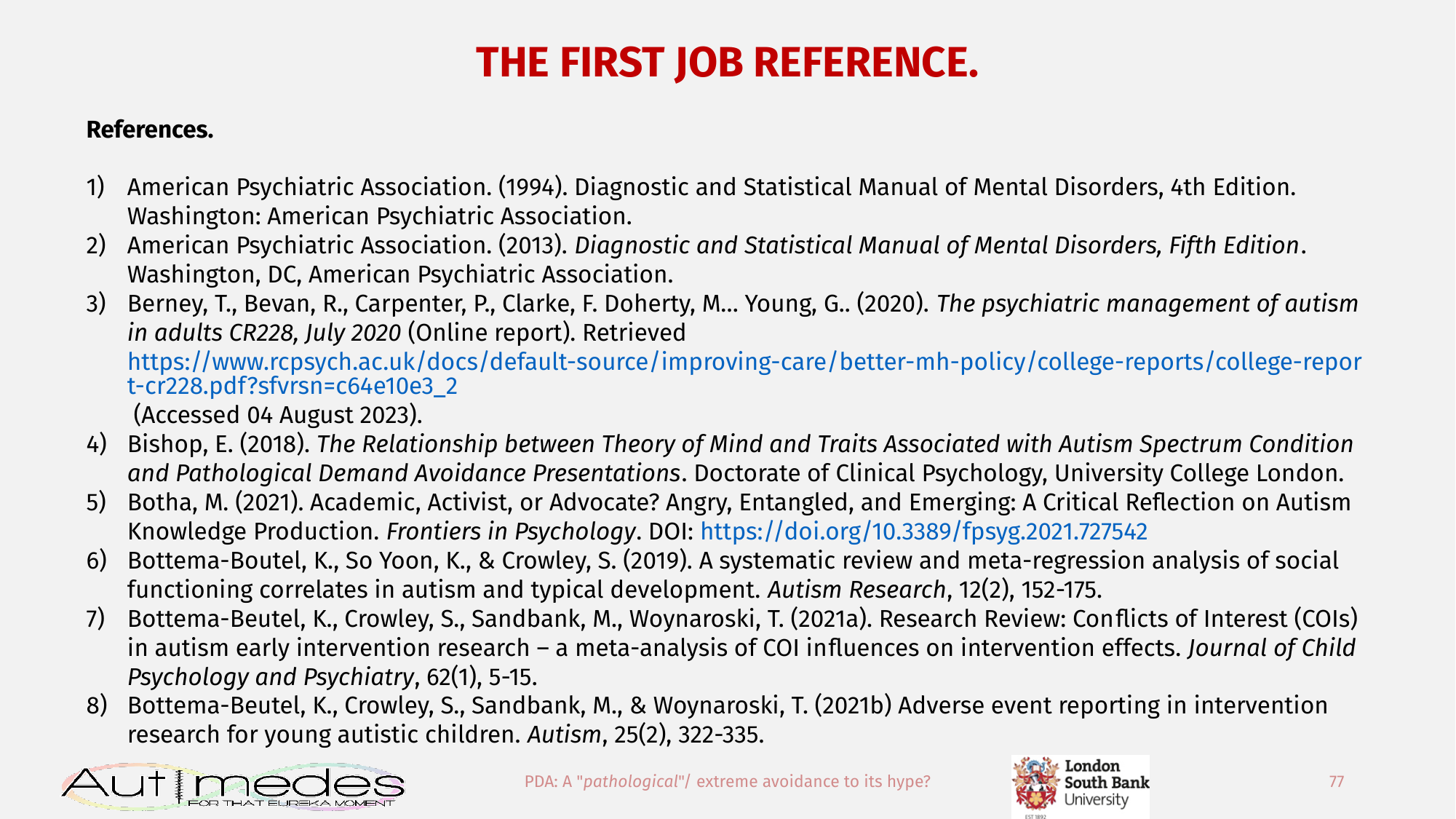

THE FIRST JOB REFERENCE.
References.

American Psychiatric Association. (1994). Diagnostic and Statistical Manual of Mental Disorders, 4th Edition. Washington: American Psychiatric Association.
American Psychiatric Association. (2013). Diagnostic and Statistical Manual of Mental Disorders, Fifth Edition. Washington, DC, American Psychiatric Association.
Berney, T., Bevan, R., Carpenter, P., Clarke, F. Doherty, M… Young, G.. (2020). The psychiatric management of autism in adults CR228, July 2020 (Online report). Retrieved https://www.rcpsych.ac.uk/docs/default-source/improving-care/better-mh-policy/college-reports/college-report-cr228.pdf?sfvrsn=c64e10e3_2 (Accessed 04 August 2023).
Bishop, E. (2018). The Relationship between Theory of Mind and Traits Associated with Autism Spectrum Condition and Pathological Demand Avoidance Presentations. Doctorate of Clinical Psychology, University College London.
Botha, M. (2021). Academic, Activist, or Advocate? Angry, Entangled, and Emerging: A Critical Reflection on Autism Knowledge Production. Frontiers in Psychology. DOI: https://doi.org/10.3389/fpsyg.2021.727542
Bottema-Boutel, K., So Yoon, K., & Crowley, S. (2019). A systematic review and meta-regression analysis of social functioning correlates in autism and typical development. Autism Research, 12(2), 152-175.
Bottema-Beutel, K., Crowley, S., Sandbank, M., Woynaroski, T. (2021a). Research Review: Conﬂicts of Interest (COIs) in autism early intervention research – a meta-analysis of COI inﬂuences on intervention effects. Journal of Child Psychology and Psychiatry, 62(1), 5-15.
Bottema-Beutel, K., Crowley, S., Sandbank, M., & Woynaroski, T. (2021b) Adverse event reporting in intervention research for young autistic children. Autism, 25(2), 322-335.
PDA: A "pathological"/ extreme avoidance to its hype?
77